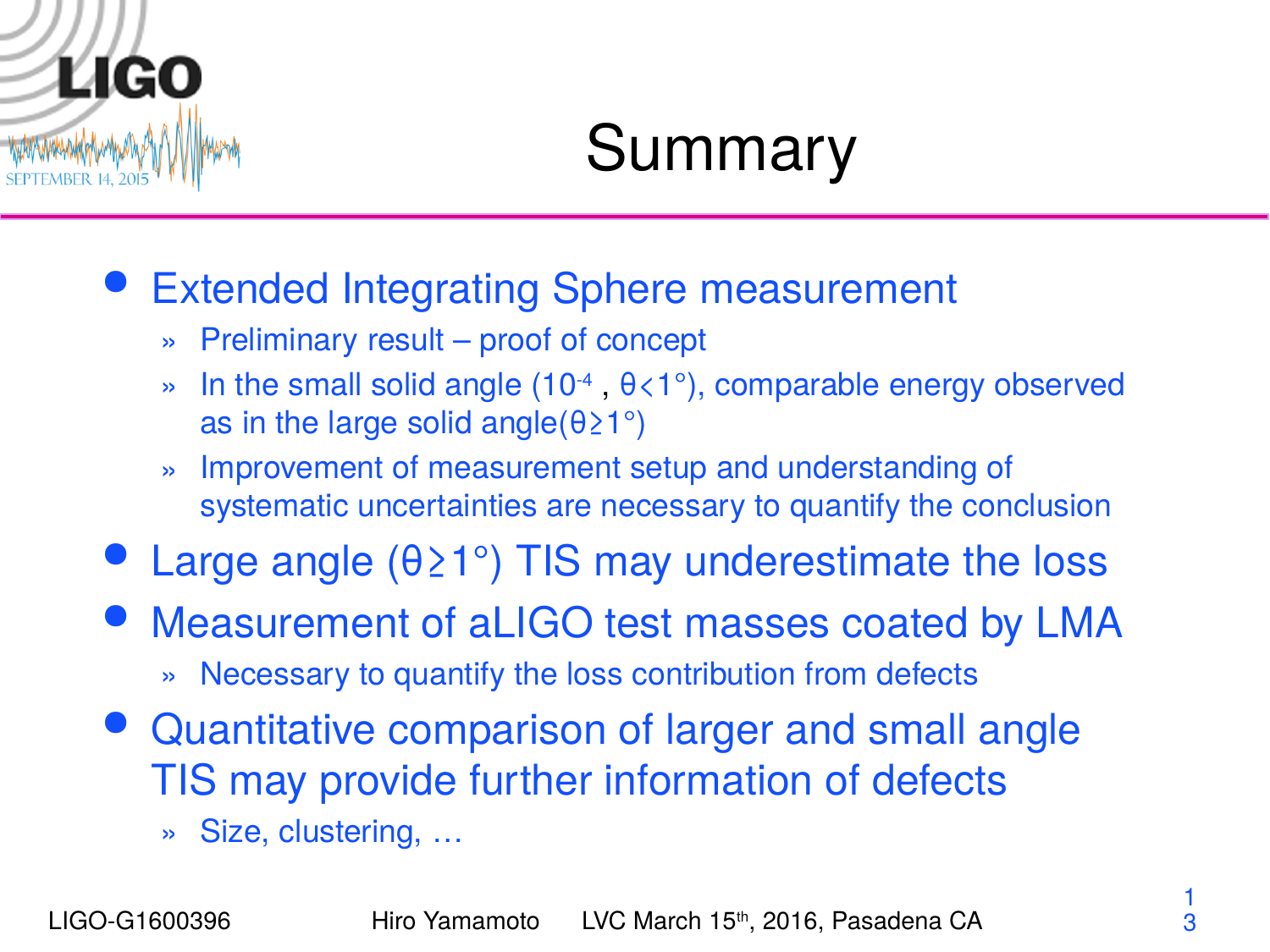

# Summary
Extended Integrating Sphere measurement
Preliminary result – proof of concept
In the small solid angle (10-4 , θ<1°), comparable energy observed as in the large solid angle(θ≥1°)
Improvement of measurement setup and understanding of systematic uncertainties are necessary to quantify the conclusion
Large angle (θ≥1°) TIS may underestimate the loss
Measurement of aLIGO test masses coated by LMA
Necessary to quantify the loss contribution from defects
Quantitative comparison of larger and small angle TIS may provide further information of defects
Size, clustering, …
13